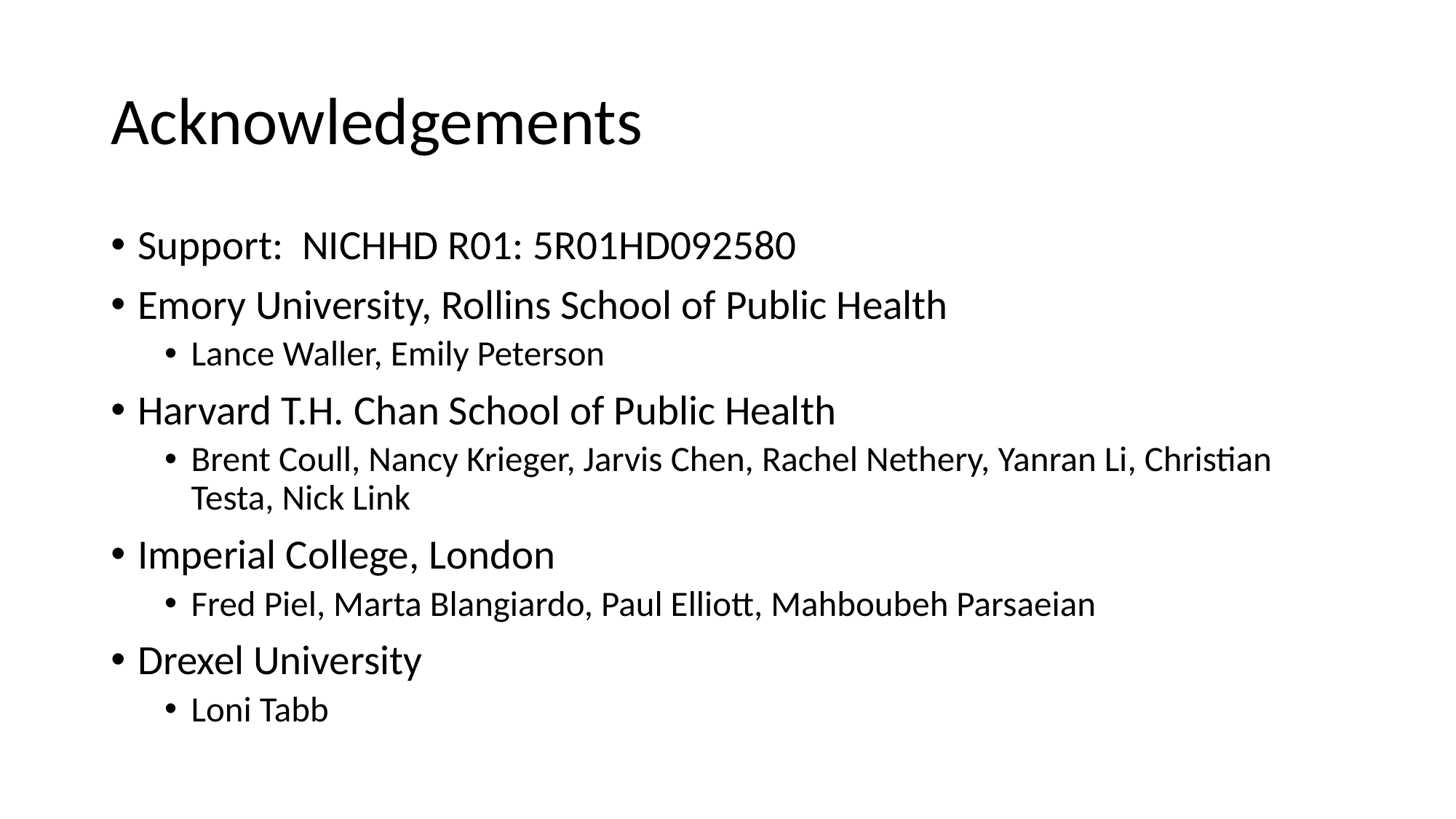

# Acknowledgements
Support:  NICHHD R01: 5R01HD092580
Emory University, Rollins School of Public Health
Lance Waller, Emily Peterson
Harvard T.H. Chan School of Public Health
Brent Coull, Nancy Krieger, Jarvis Chen, Rachel Nethery, Yanran Li, Christian Testa, Nick Link
Imperial College, London
Fred Piel, Marta Blangiardo, Paul Elliott, Mahboubeh Parsaeian
Drexel University
Loni Tabb